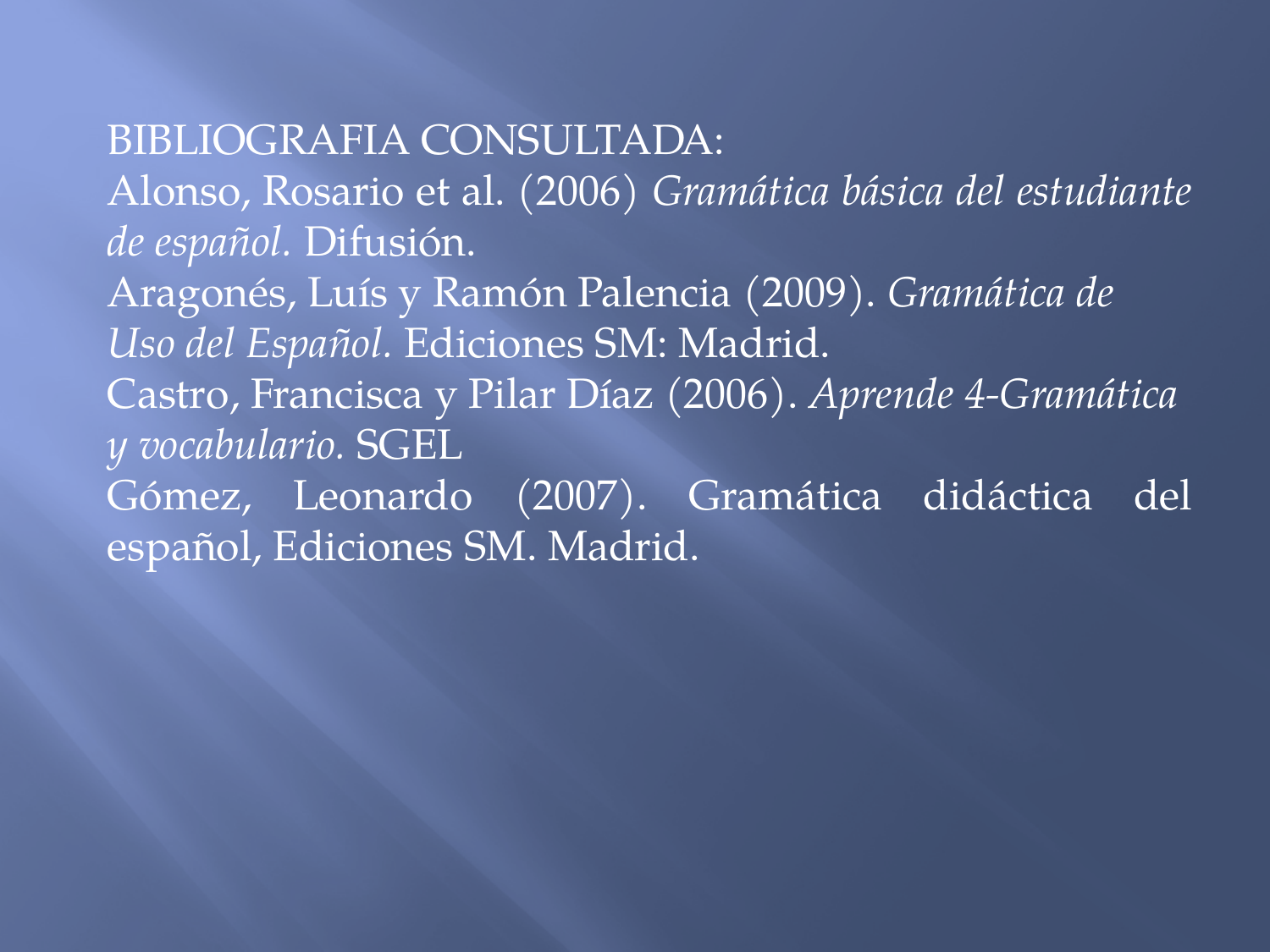

BIBLIOGRAFIA CONSULTADA:
Alonso, Rosario et al. (2006) Gramática básica del estudiante de español. Difusión.
Aragonés, Luís y Ramón Palencia (2009). Gramática de Uso del Español. Ediciones SM: Madrid.
Castro, Francisca y Pilar Díaz (2006). Aprende 4-Gramática y vocabulario. SGEL
Gómez, Leonardo (2007). Gramática didáctica del español, Ediciones SM. Madrid.